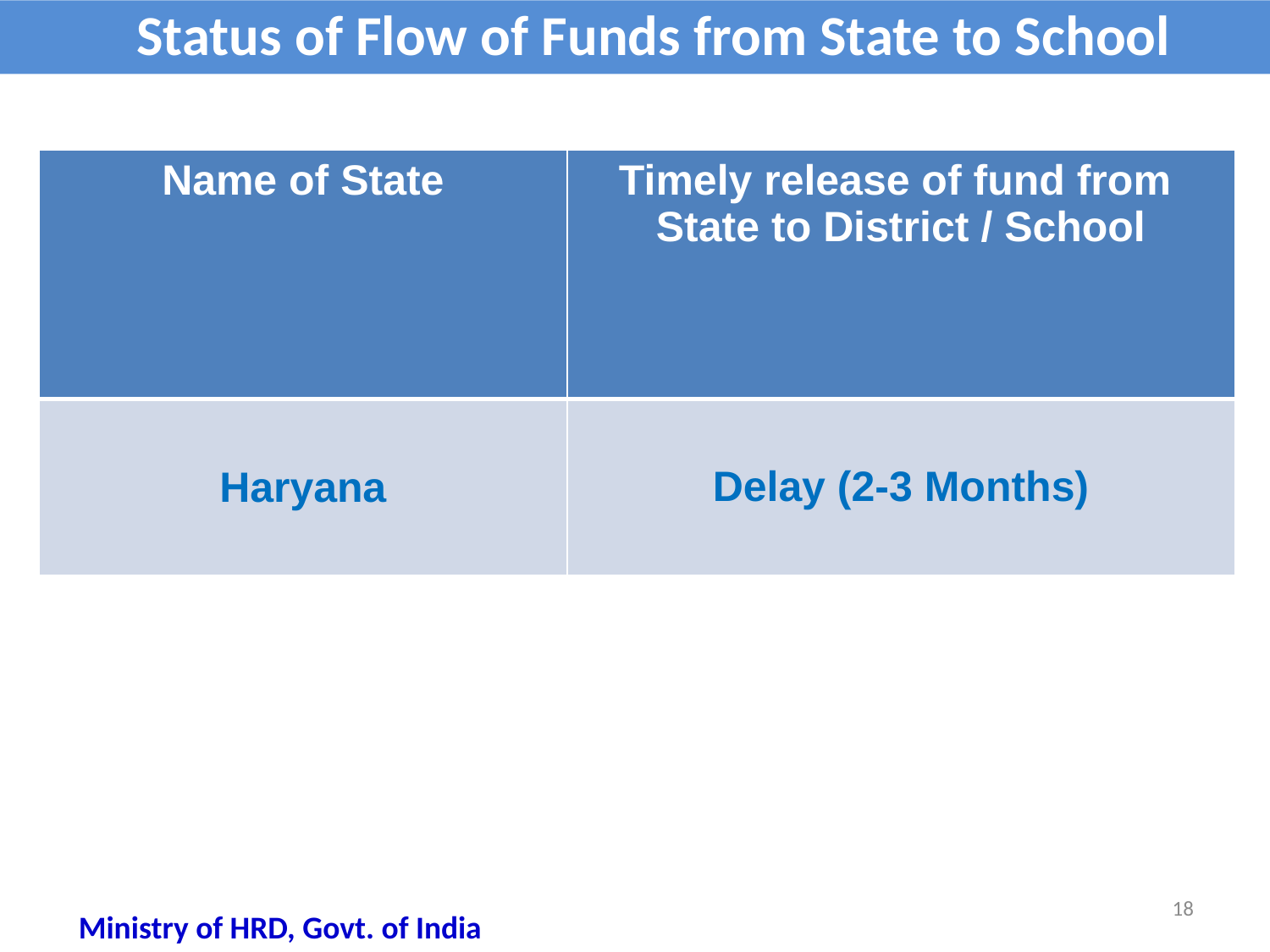

Status of Flow of Funds from State to School
| Name of State | Timely release of fund from State to District / School |
| --- | --- |
| Haryana | Delay (2-3 Months) |
18
Ministry of HRD, Govt. of India